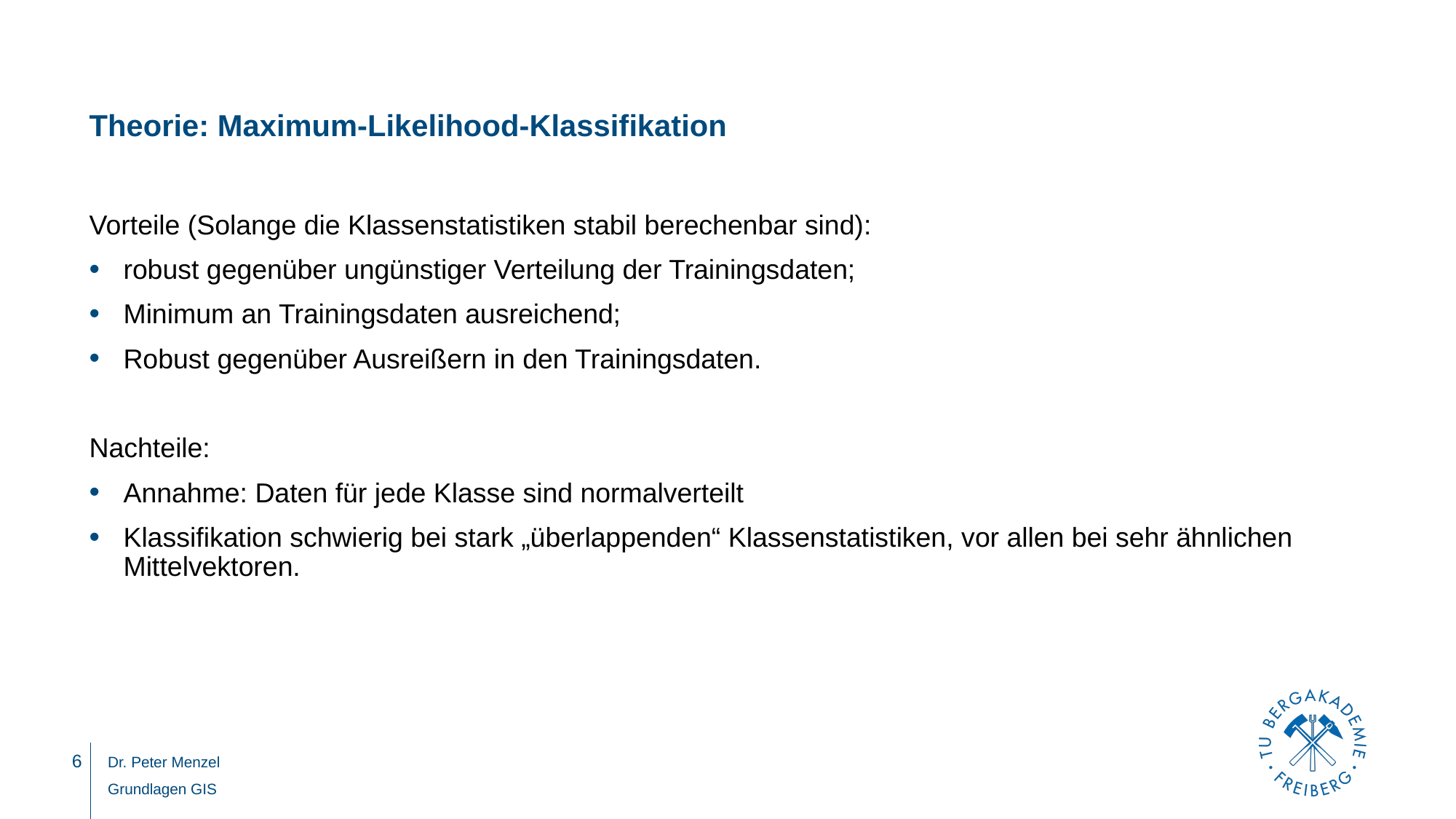

# Theorie: Maximum-Likelihood-Klassifikation
Vorteile (Solange die Klassenstatistiken stabil berechenbar sind):
robust gegenüber ungünstiger Verteilung der Trainingsdaten;
Minimum an Trainingsdaten ausreichend;
Robust gegenüber Ausreißern in den Trainingsdaten.

Nachteile:
Annahme: Daten für jede Klasse sind normalverteilt
Klassifikation schwierig bei stark „überlappenden“ Klassenstatistiken, vor allen bei sehr ähnlichen Mittelvektoren.